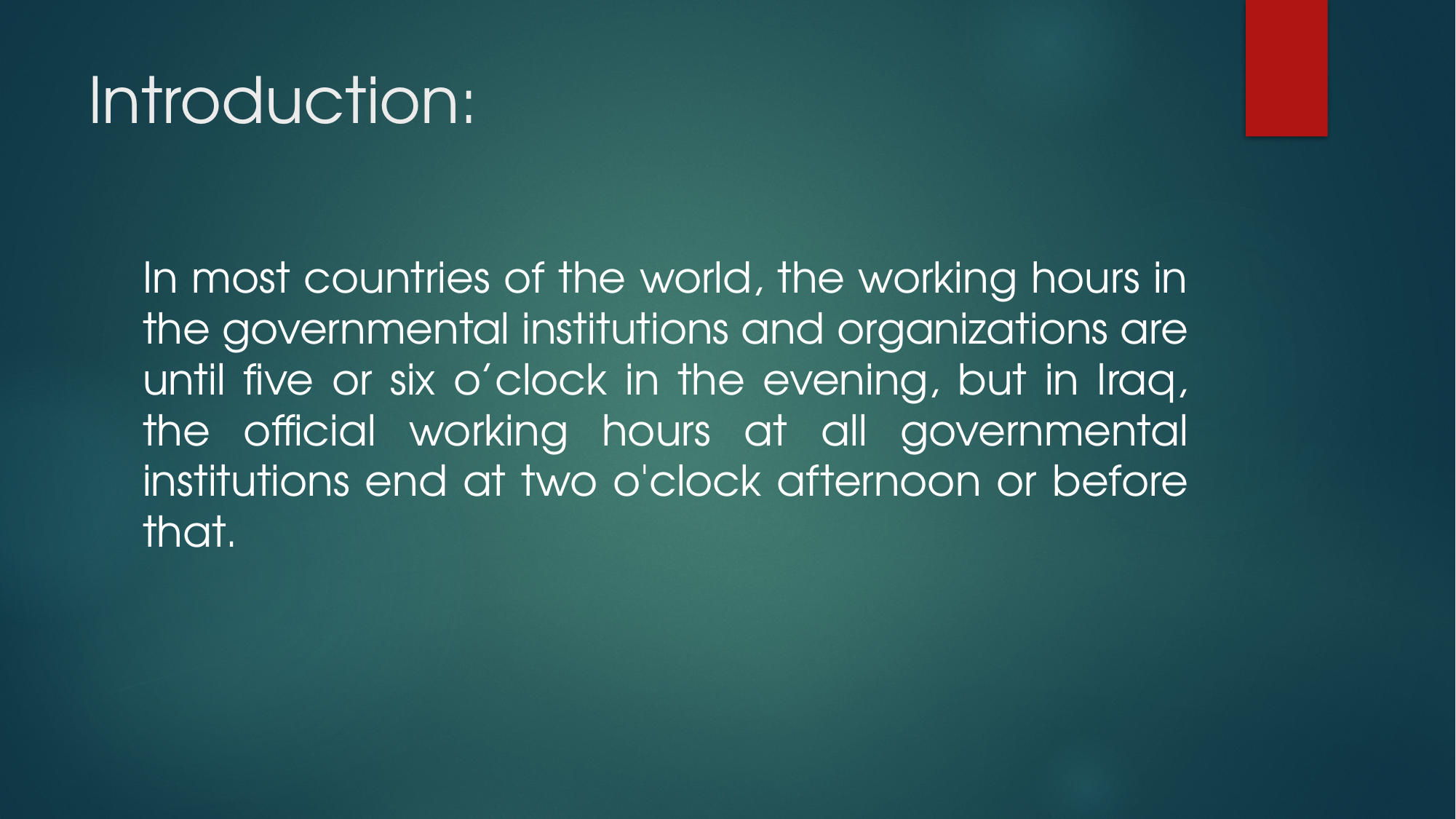

# Introduction:
In most countries of the world, the working hours in the governmental institutions and organizations are until five or six o’clock in the evening, but in Iraq, the official working hours at all governmental institutions end at two o'clock afternoon or before that.